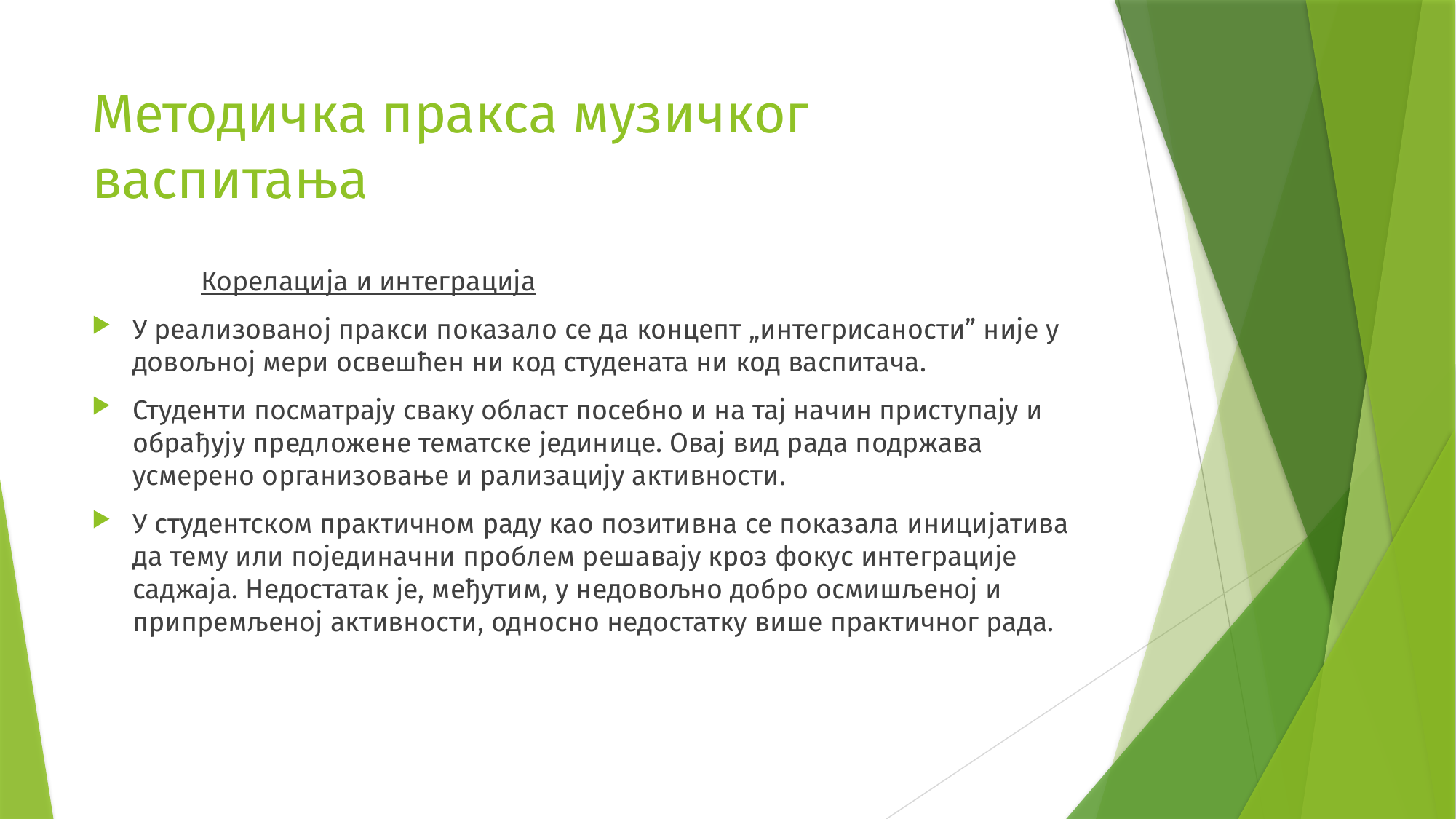

# Методичка пракса музичког васпитања
	Корелација и интеграција
У реализованој пракси показало се да концепт „интегрисаности” није у довољној мери освешћен ни код студената ни код васпитача.
Студенти посматрају сваку област посебно и на тај начин приступају и обрађују предложене тематске јединице. Овај вид рада подржава усмерено организовање и рализацију активности.
У студентском практичном раду као позитивна се показала иницијатива да тему или појединачни проблем решавају кроз фокус интеграције саджаја. Недостатак је, међутим, у недовољно добро осмишљеној и припремљеној активности, односно недостатку више практичног рада.